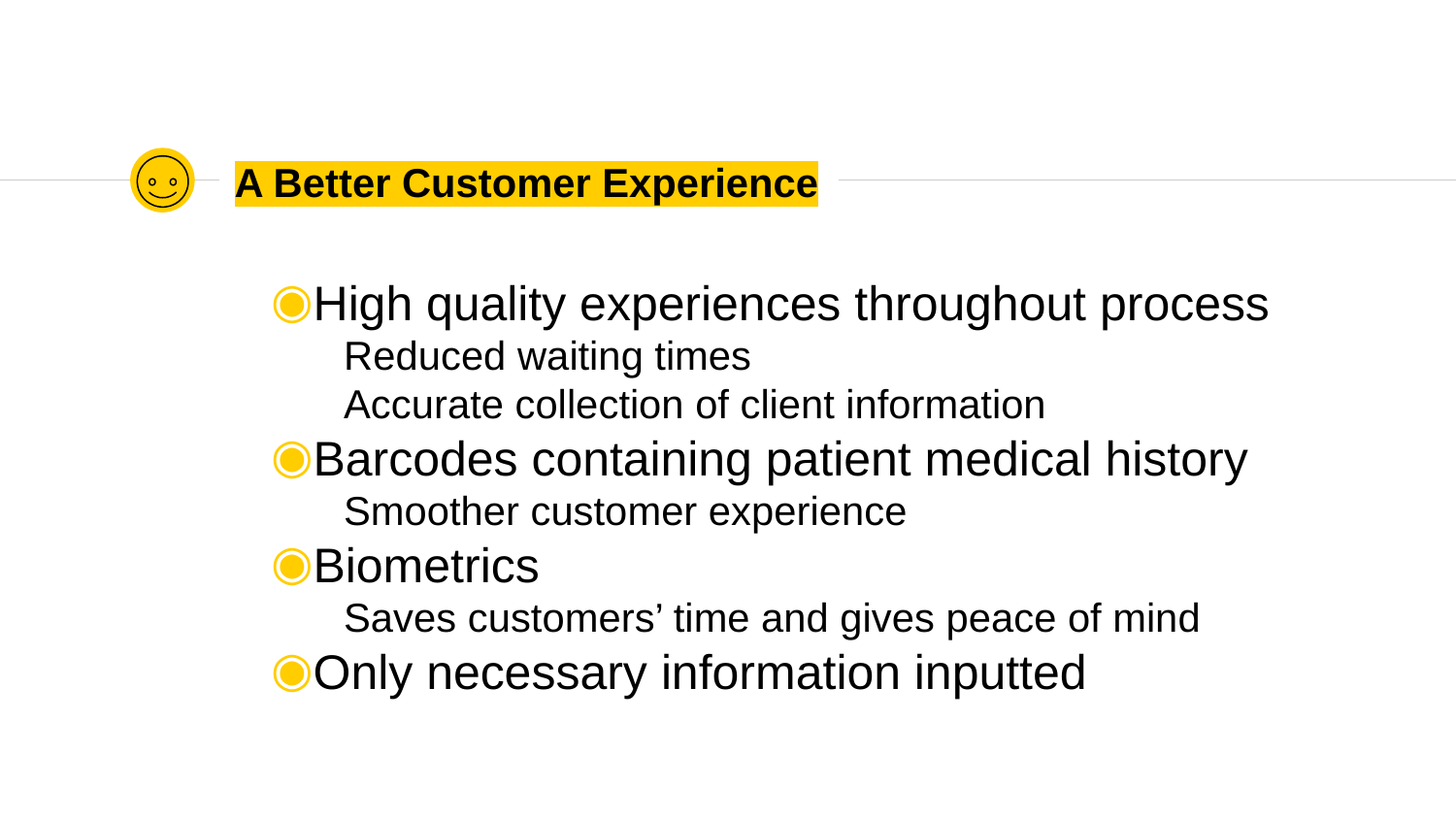

# A Better Customer Experience

High quality experiences throughout process
Reduced waiting times
Accurate collection of client information
Barcodes containing patient medical history
Smoother customer experience
Biometrics
Saves customers’ time and gives peace of mind
Only necessary information inputted